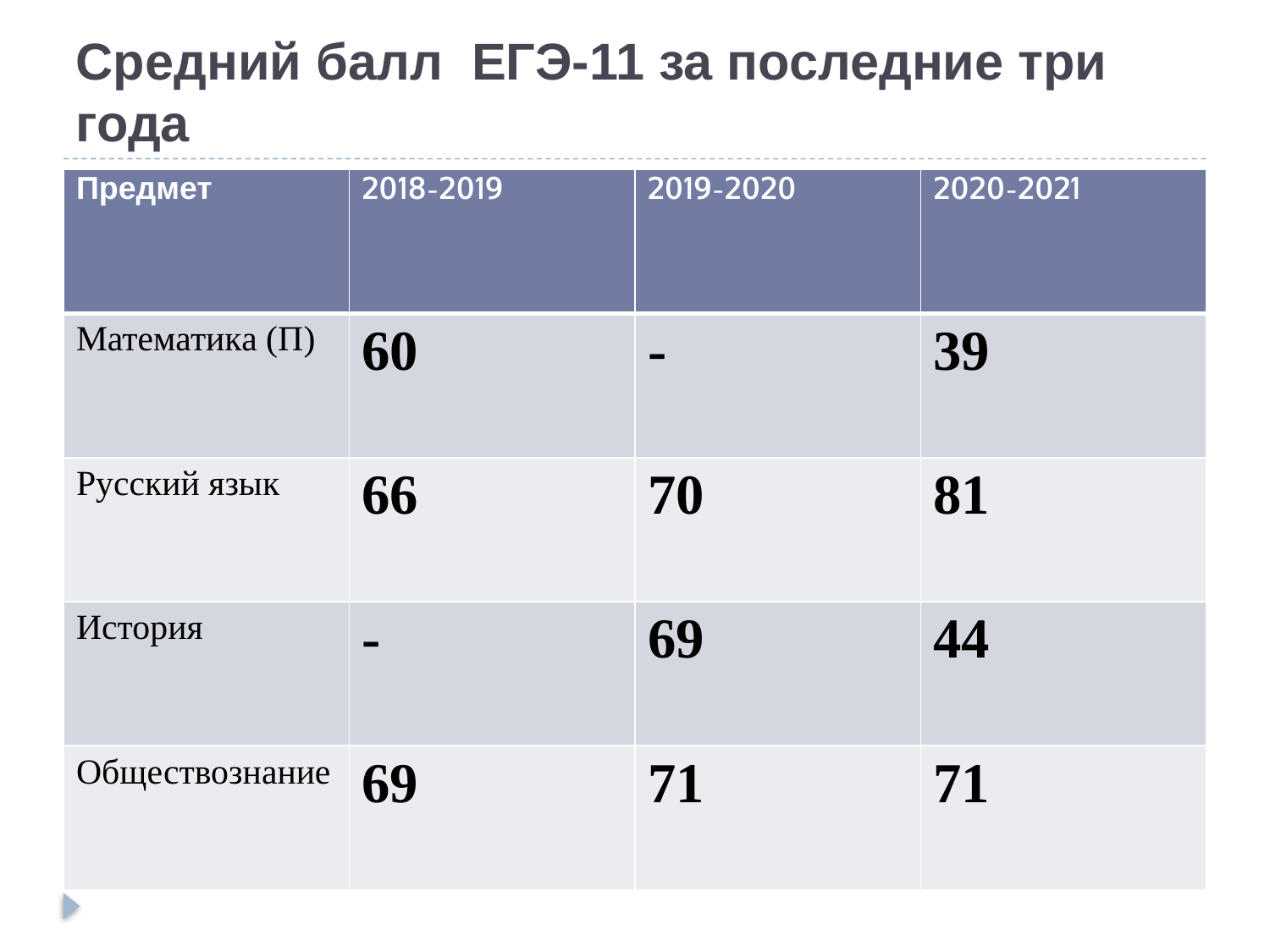

# Средний балл  ЕГЭ-11 за последние три года
| Предмет | 2018-2019 | 2019-2020 | 2020-2021 |
| --- | --- | --- | --- |
| Математика (П) | 60 | - | 39 |
| Русский язык | 66 | 70 | 81 |
| История | - | 69 | 44 |
| Обществознание | 69 | 71 | 71 |